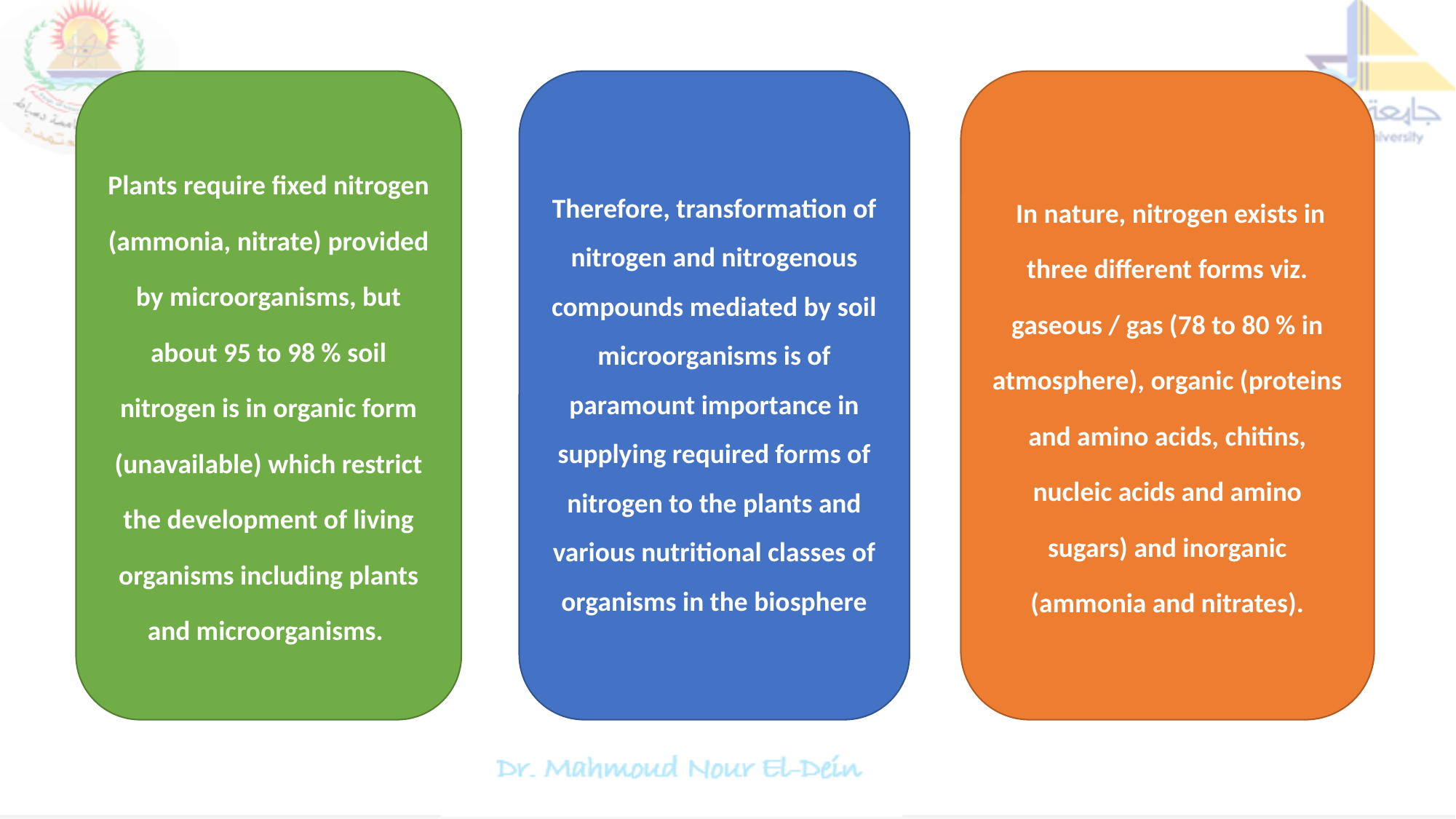

#
Plants require fixed nitrogen (ammonia, nitrate) provided by microorganisms, but about 95 to 98 % soil nitrogen is in organic form (unavailable) which restrict the development of living organisms including plants and microorganisms.
Therefore, transformation of nitrogen and nitrogenous compounds mediated by soil microorganisms is of paramount importance in supplying required forms of nitrogen to the plants and various nutritional classes of organisms in the biosphere
 In nature, nitrogen exists in three different forms viz. gaseous / gas (78 to 80 % in atmosphere), organic (proteins and amino acids, chitins, nucleic acids and amino sugars) and inorganic (ammonia and nitrates).